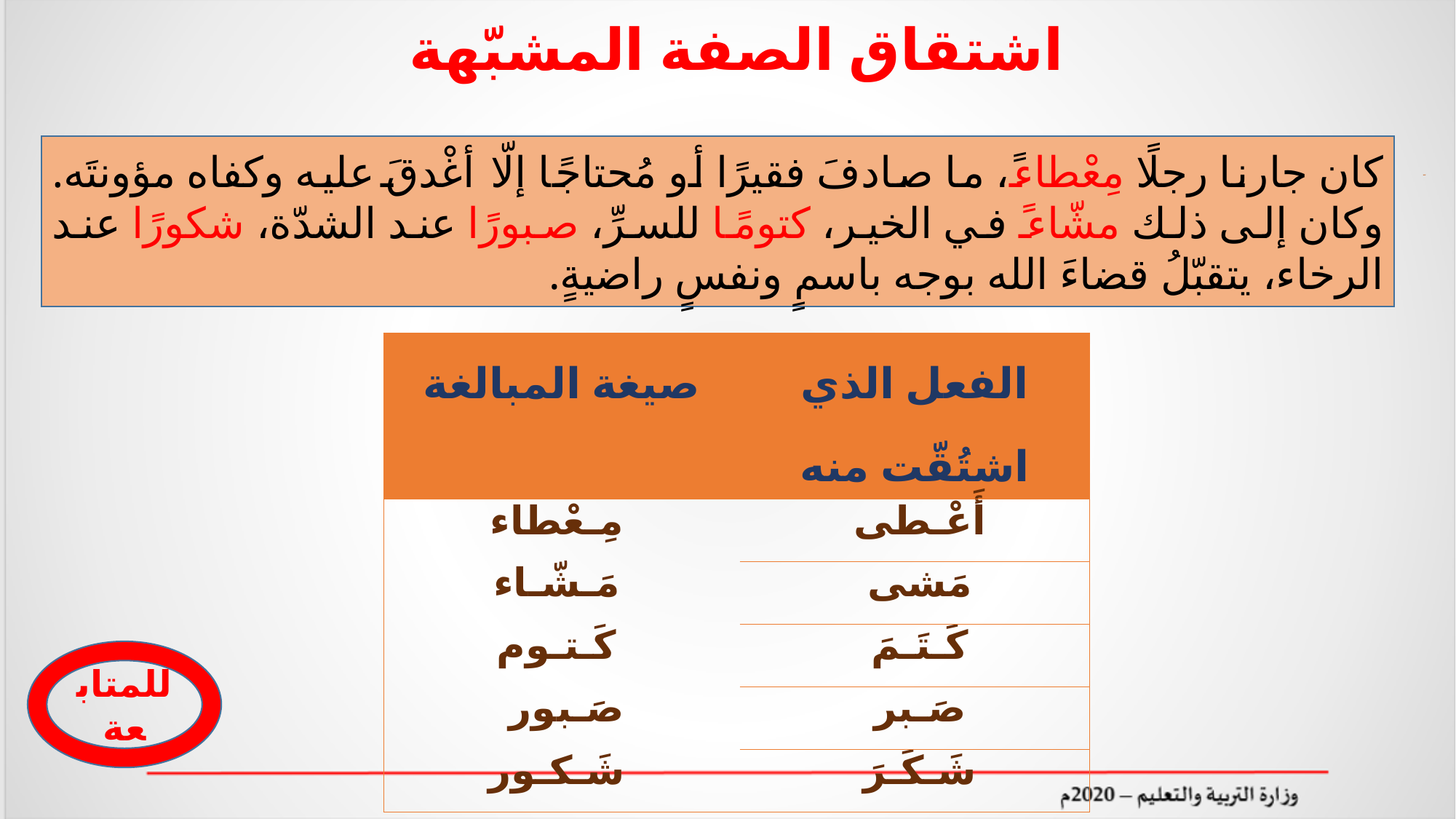

# اشتقاق الصفة المشبّهة

ت

كان جارنا رجلًا مِعْطاءً، ما صادفَ فقيرًا أو مُحتاجًا إلّا أغْدقَ عليه وكفاه مؤونتَه. وكان إلى ذلك مشّاءً في الخير، كتومًا للسرِّ، صبورًا عند الشدّة، شكورًا عند الرخاء، يتقبّلُ قضاءَ الله بوجه باسمٍ ونفسٍ راضيةٍ.
| صيغة المبالغة | الفعل الذي اشتُقّت منه |
| --- | --- |
| مِـعْطاء | أَعْـطى |
| مَـشّـاء | مَشى |
| كَـتـوم | كَـتَـمَ |
| صَـبور | صَـبر |
| شَـكـور | شَـكَـرَ |
للمتابعة